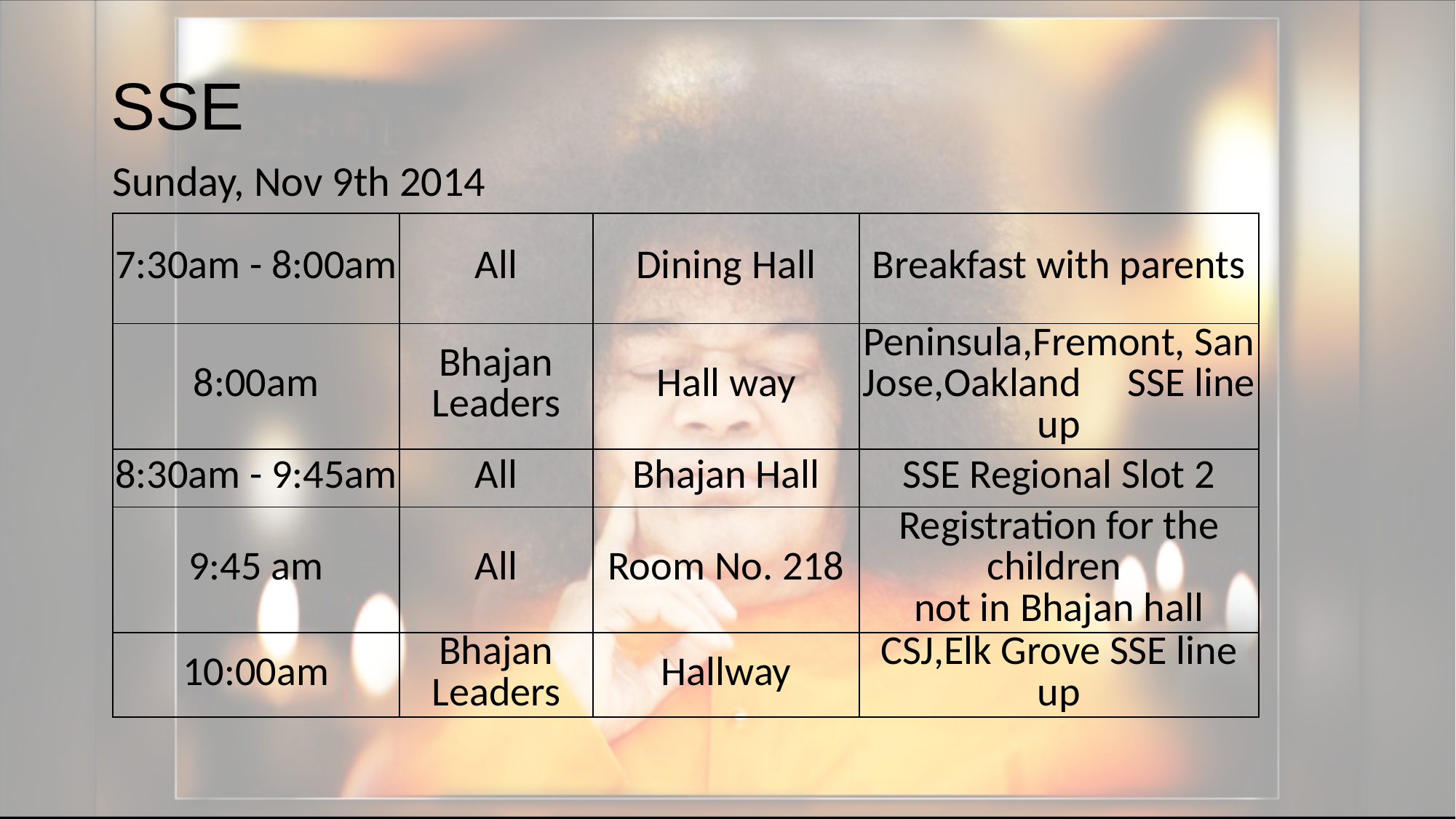

# SSE
Sunday, Nov 9th 2014

| 7:30am - 8:00am | All | Dining Hall | Breakfast with parents |
| --- | --- | --- | --- |
| 8:00am | Bhajan Leaders | Hall way | Peninsula,Fremont, San Jose,Oakland SSE line up |
| 8:30am - 9:45am | All | Bhajan Hall | SSE Regional Slot 2 |
| 9:45 am | All | Room No. 218 | Registration for the children  not in Bhajan hall |
| 10:00am | Bhajan Leaders | Hallway | CSJ,Elk Grove SSE line up |